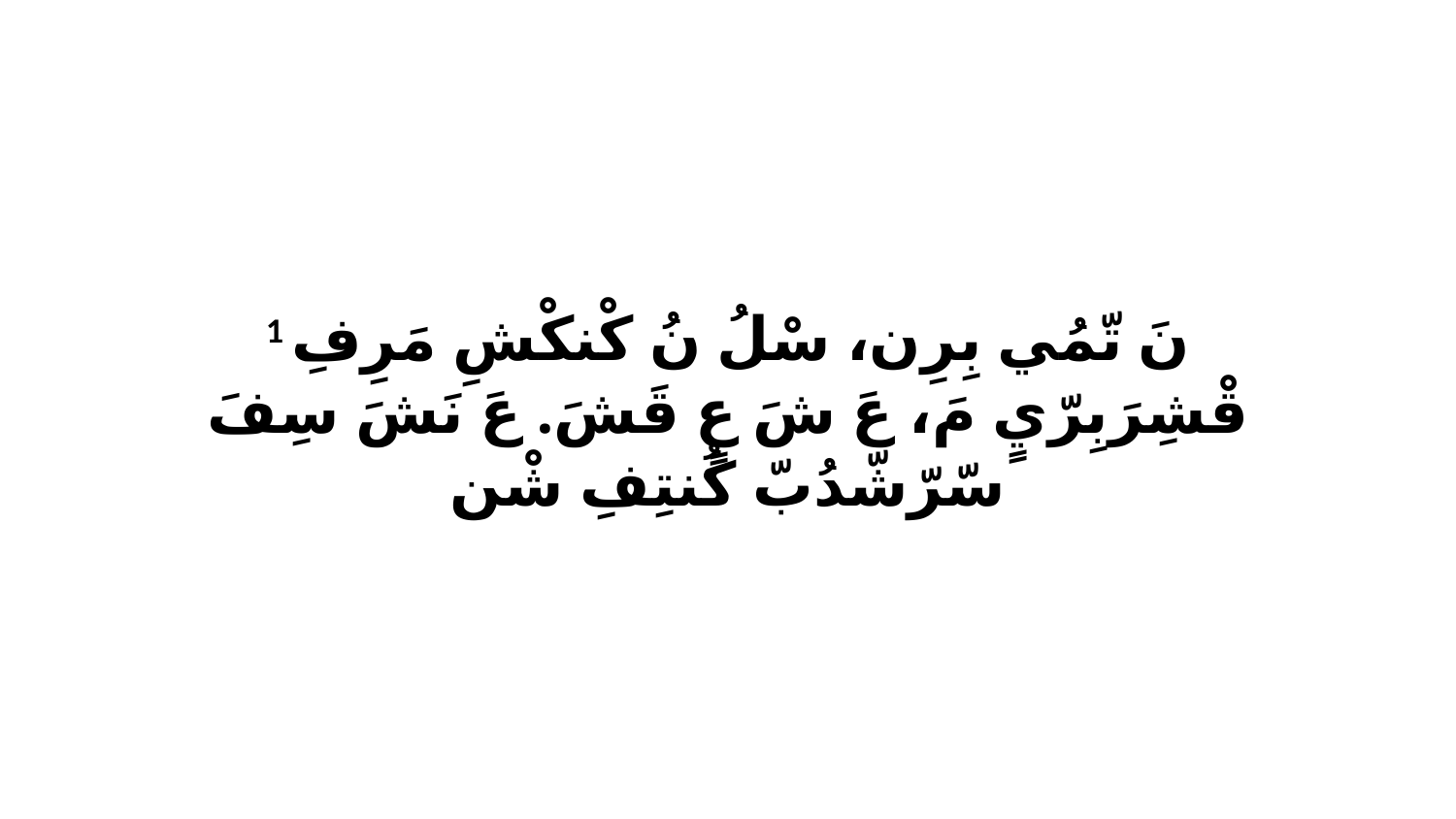

1 نَ تّمُي بِرِن، سْلُ نُ كْنكْشِ مَرِفِ قْشِرَبِرّيٍ مَ، عَ شَ عٍ قَشَ. عَ نَشَ سِفَ سّرّشّدُبّ كُنتِفِ شْن